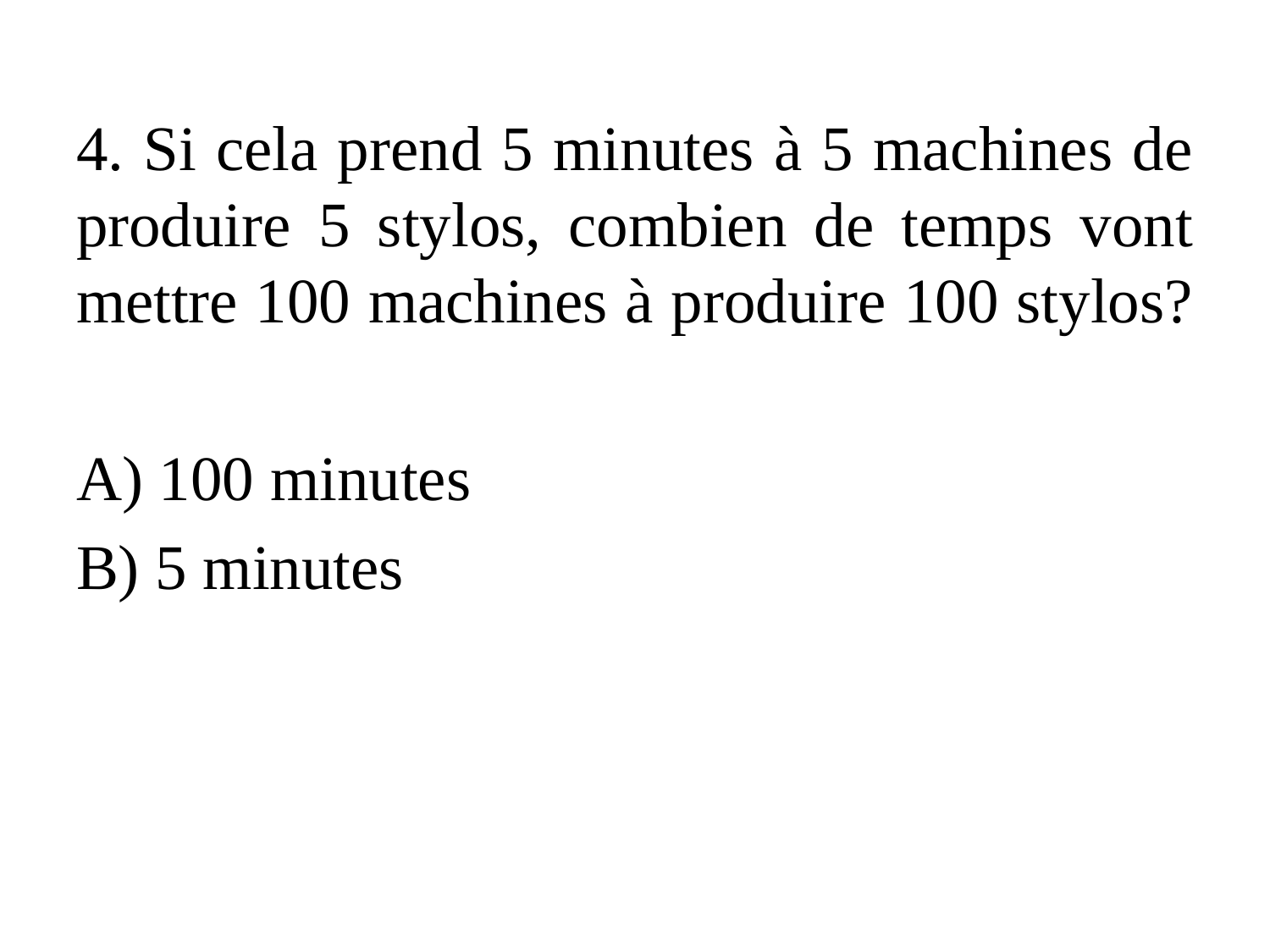

4. Si cela prend 5 minutes à 5 machines de produire 5 stylos, combien de temps vont mettre 100 machines à produire 100 stylos?

A) 100 minutes
B) 5 minutes